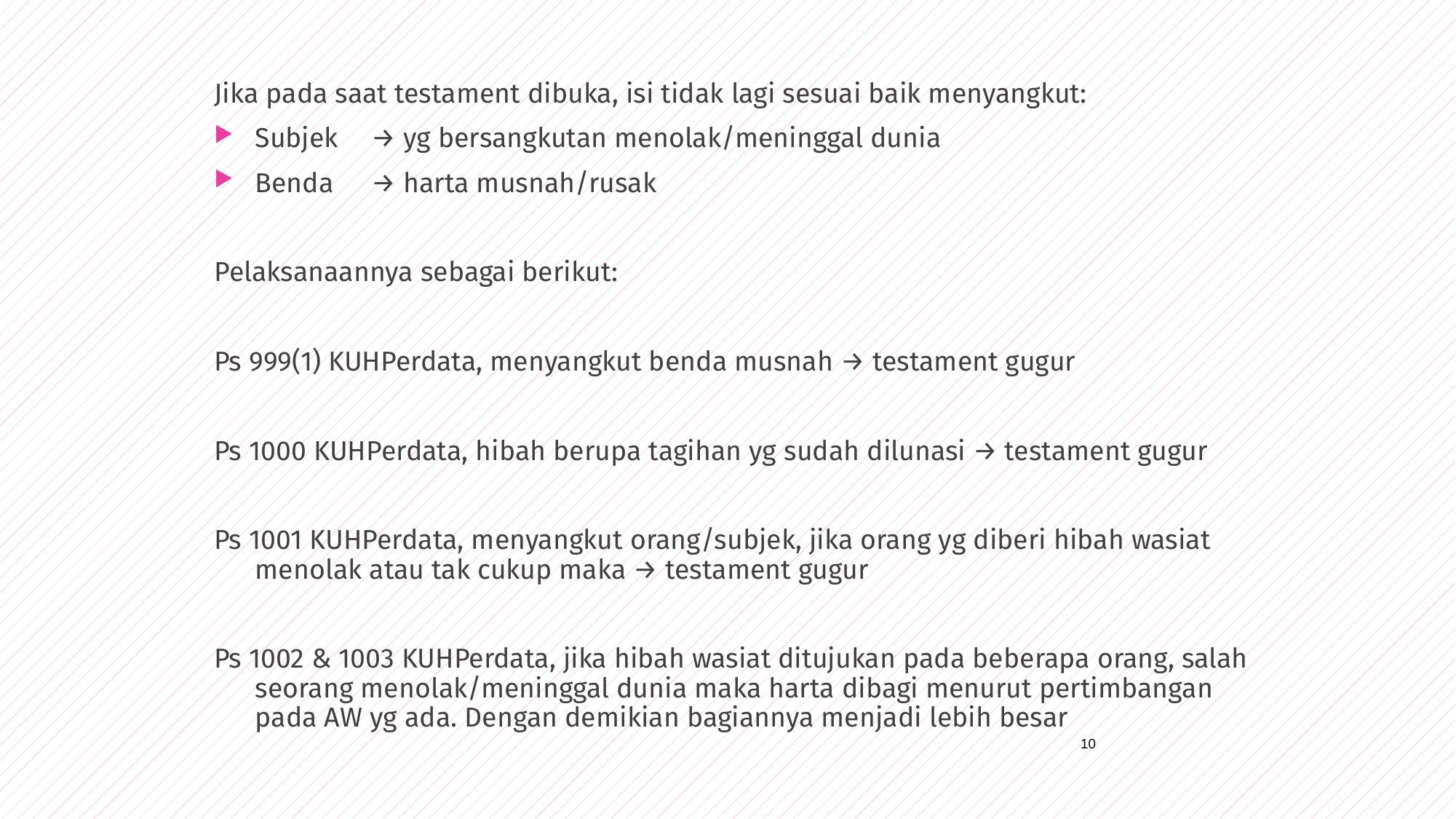

Jika pada saat testament dibuka, isi tidak lagi sesuai baik menyangkut:
Subjek	 → yg bersangkutan menolak/meninggal dunia
Benda	 → harta musnah/rusak

Pelaksanaannya sebagai berikut:

Ps 999(1) KUHPerdata, menyangkut benda musnah → testament gugur

Ps 1000 KUHPerdata, hibah berupa tagihan yg sudah dilunasi → testament gugur

Ps 1001 KUHPerdata, menyangkut orang/subjek, jika orang yg diberi hibah wasiat menolak atau tak cukup maka → testament gugur

Ps 1002 & 1003 KUHPerdata, jika hibah wasiat ditujukan pada beberapa orang, salah seorang menolak/meninggal dunia maka harta dibagi menurut pertimbangan pada AW yg ada. Dengan demikian bagiannya menjadi lebih besar
10